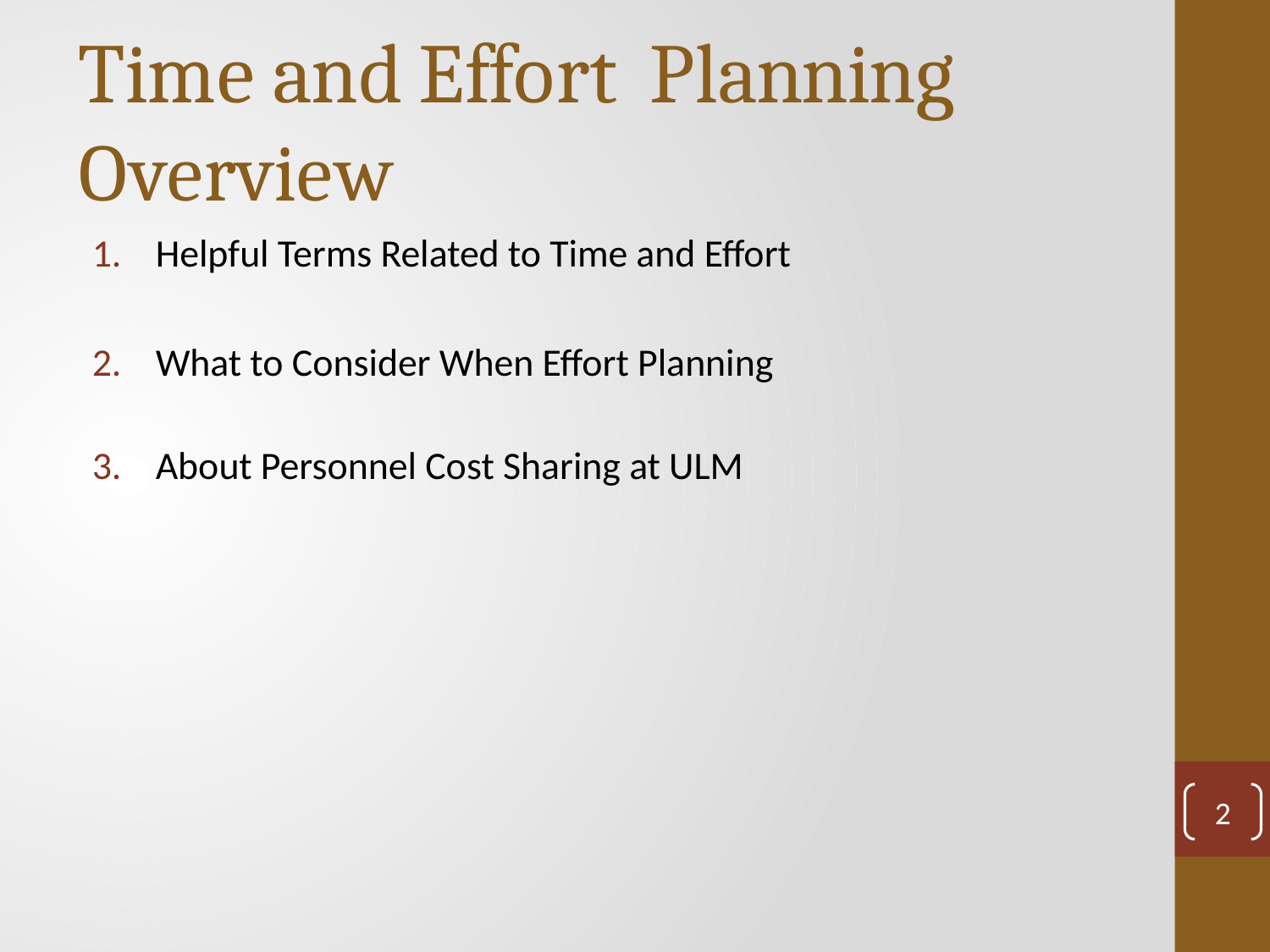

# Time and Effort  Planning Overview
Helpful Terms Related to Time and Effort

What to Consider When Effort Planning

About Personnel Cost Sharing at ULM

2